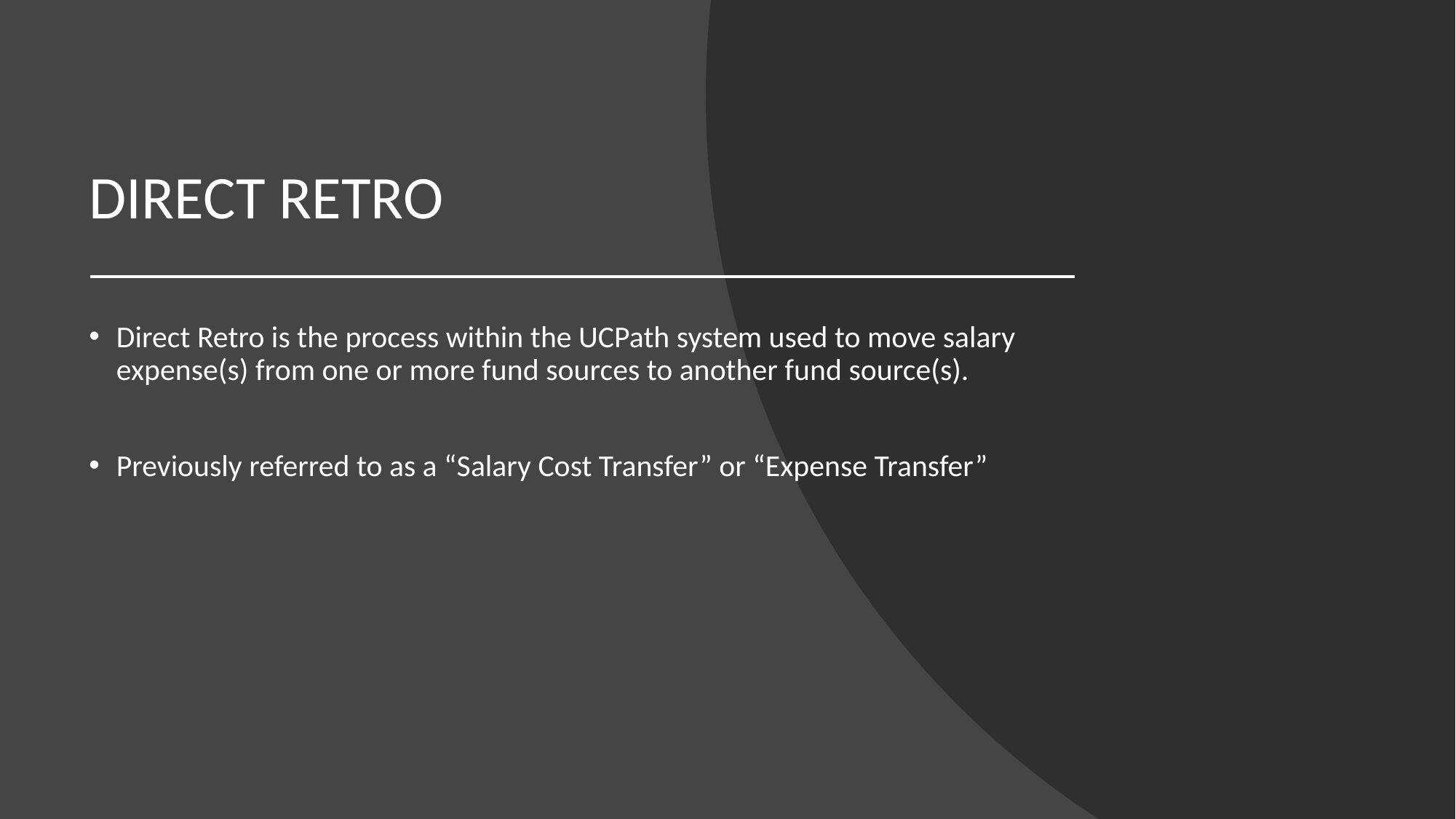

# DIRECT RETRO
Direct Retro is the process within the UCPath system used to move salary expense(s) from one or more fund sources to another fund source(s).

Previously referred to as a “Salary Cost Transfer” or “Expense Transfer”